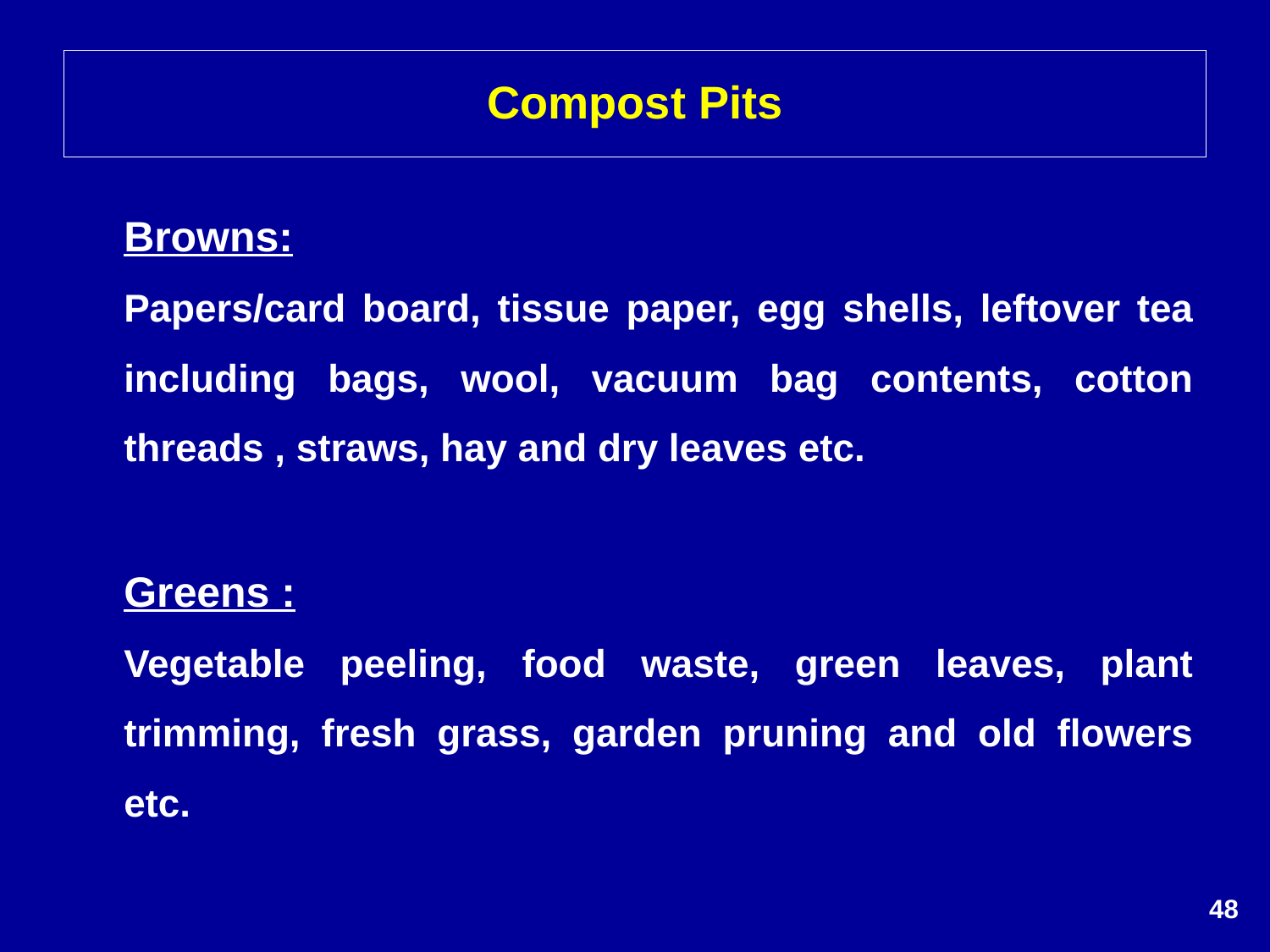

# Compost Pits
Browns:
Papers/card board, tissue paper, egg shells, leftover tea including bags, wool, vacuum bag contents, cotton threads , straws, hay and dry leaves etc.

Greens :
Vegetable peeling, food waste, green leaves, plant trimming, fresh grass, garden pruning and old flowers etc.

48